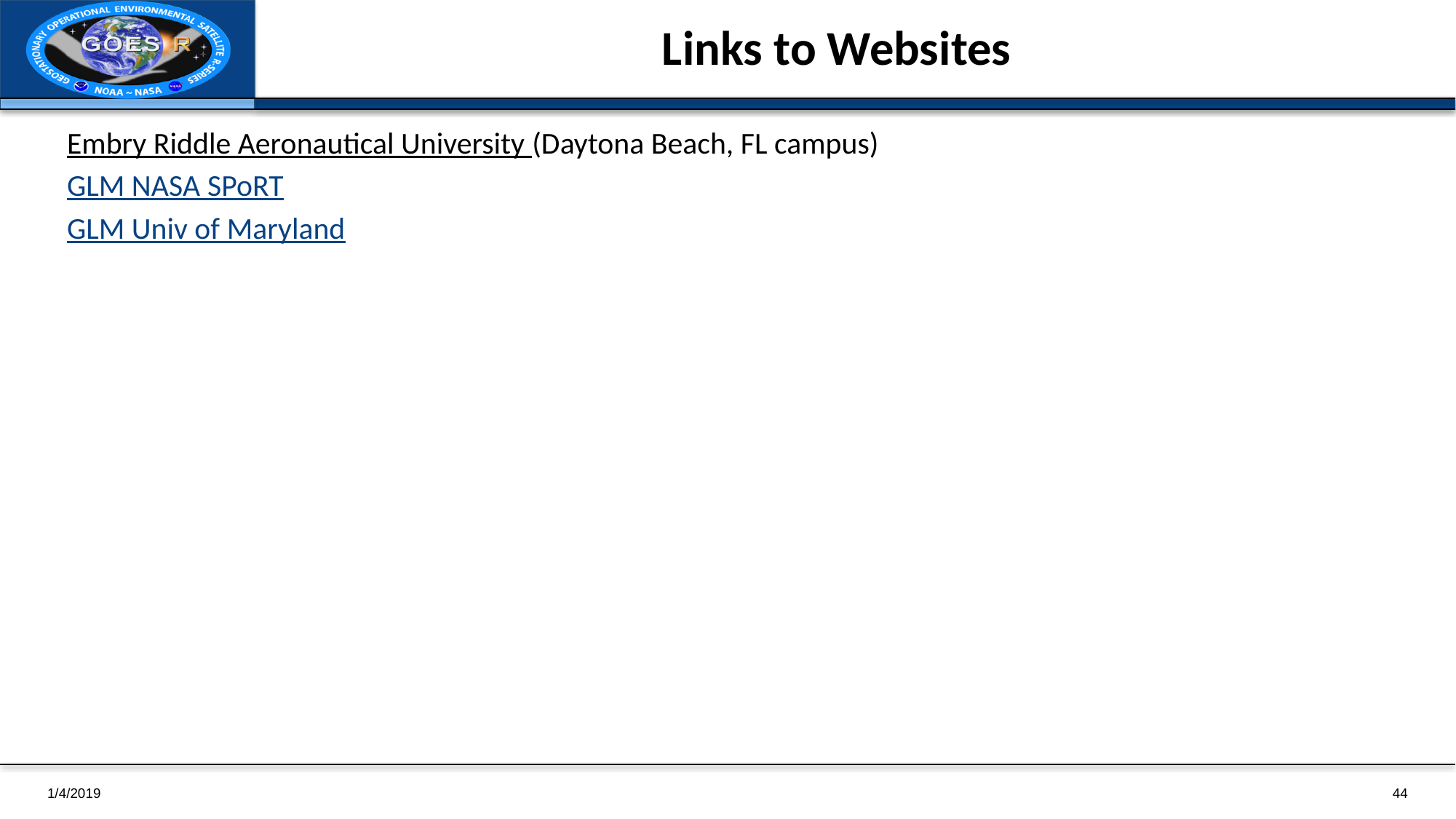

# Links to Websites
Embry Riddle Aeronautical University (Daytona Beach, FL campus)
GLM NASA SPoRT
GLM Univ of Maryland

1/4/2019
44